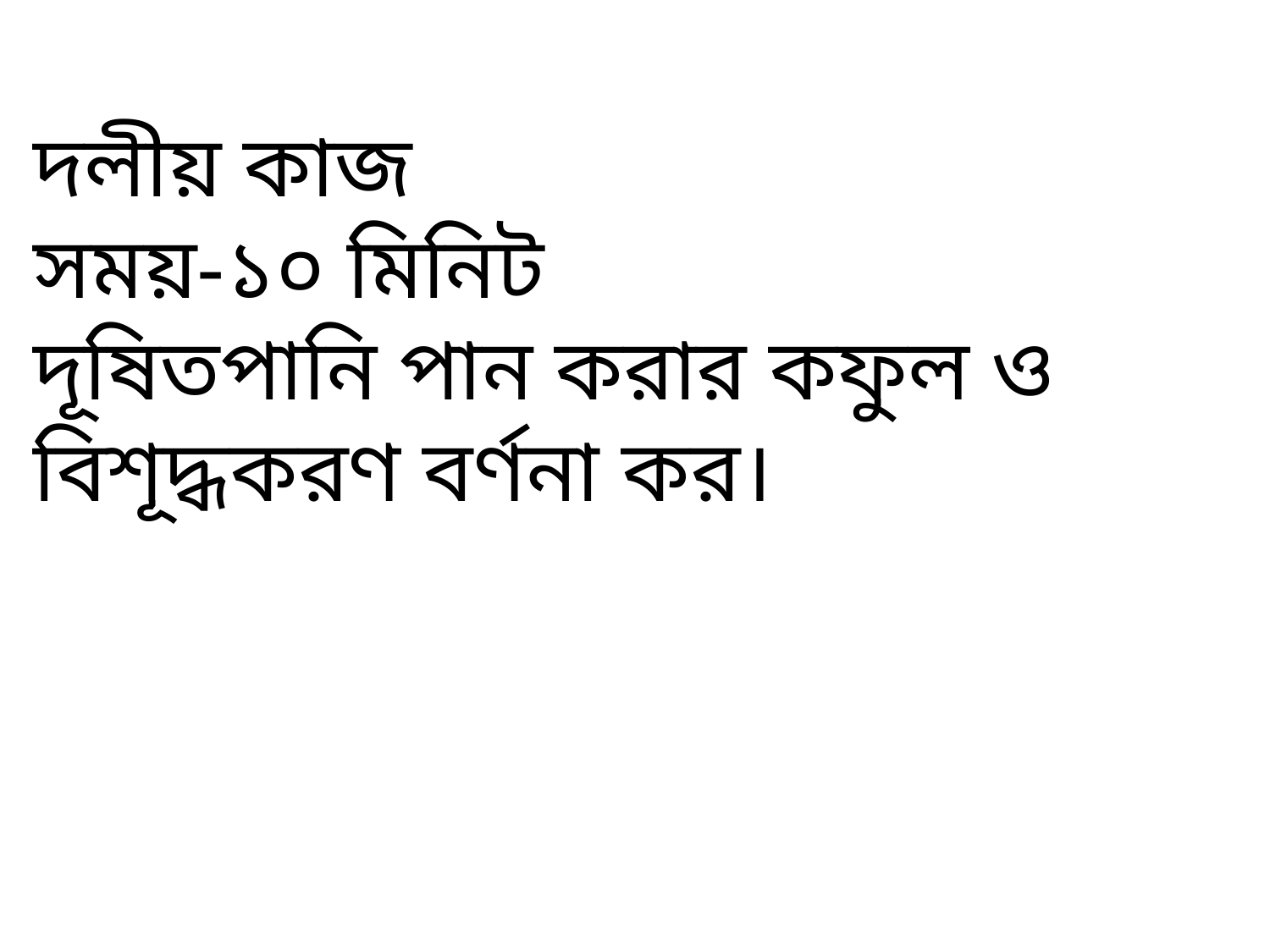

দলীয় কাজ
সময়-১০ মিনিট
দূষিতপানি পান করার কফুল ও বিশূদ্ধকরণ বর্ণনা কর।